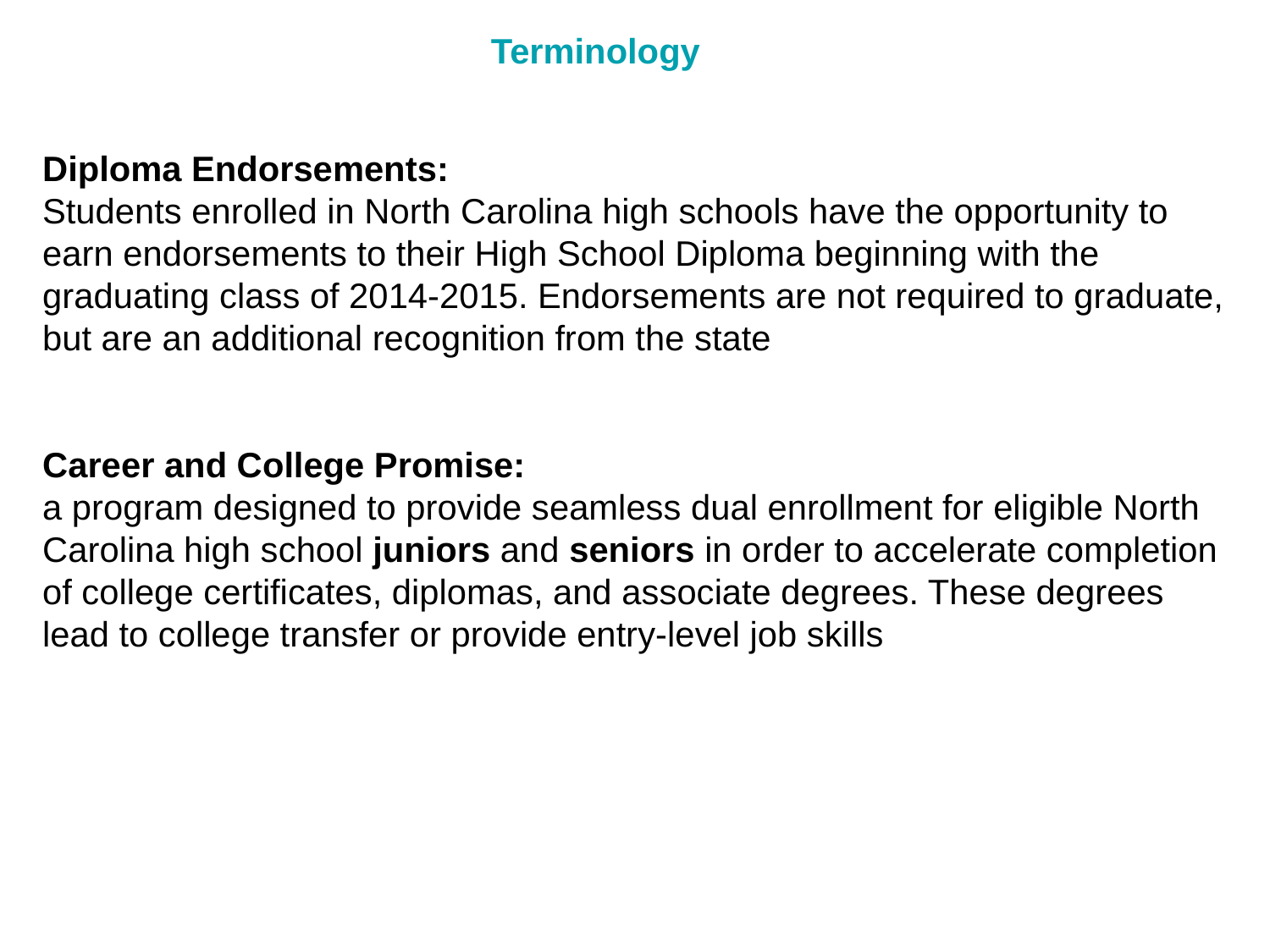

# Terminology
6

Diploma Endorsements:
Students enrolled in North Carolina high schools have the opportunity to earn endorsements to their High School Diploma beginning with the graduating class of 2014-2015. Endorsements are not required to graduate, but are an additional recognition from the state

Career and College Promise:
a program designed to provide seamless dual enrollment for eligible North Carolina high school juniors and seniors in order to accelerate completion of college certificates, diplomas, and associate degrees. These degrees lead to college transfer or provide entry-level job skills